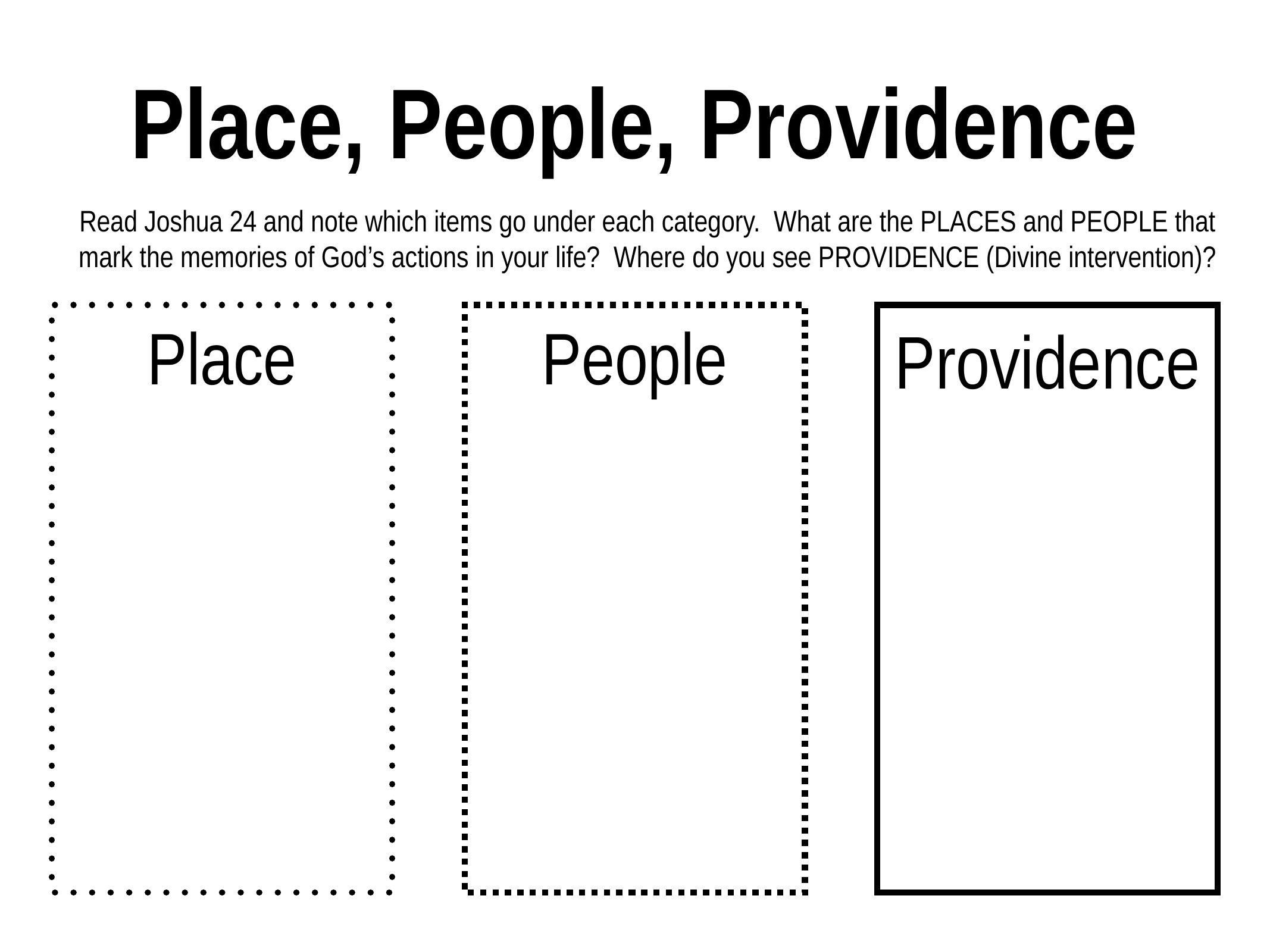

# Place, People, Providence
Read Joshua 24 and note which items go under each category.  What are the PLACES and PEOPLE that mark the memories of God’s actions in your life?  Where do you see PROVIDENCE (Divine intervention)?
Providence

Place
People